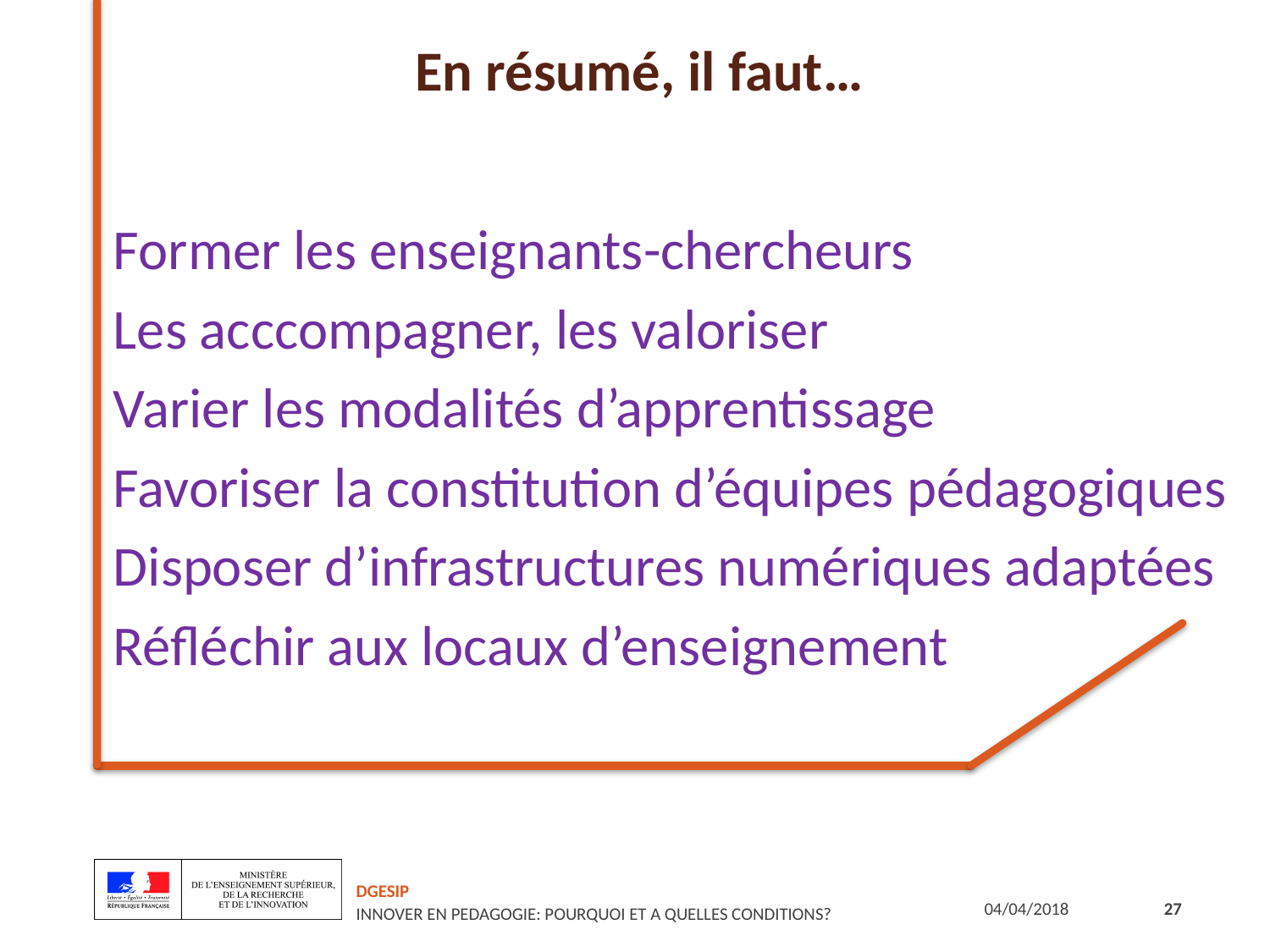

En résumé, il faut…
Former les enseignants-chercheurs
Les acccompagner, les valoriser
Varier les modalités d’apprentissage
Favoriser la constitution d’équipes pédagogiques
Disposer d’infrastructures numériques adaptées
Réfléchir aux locaux d’enseignement

DGESIP
INNOVER EN PEDAGOGIE: POURQUOI ET A QUELLES CONDITIONS?
04/04/2018
27